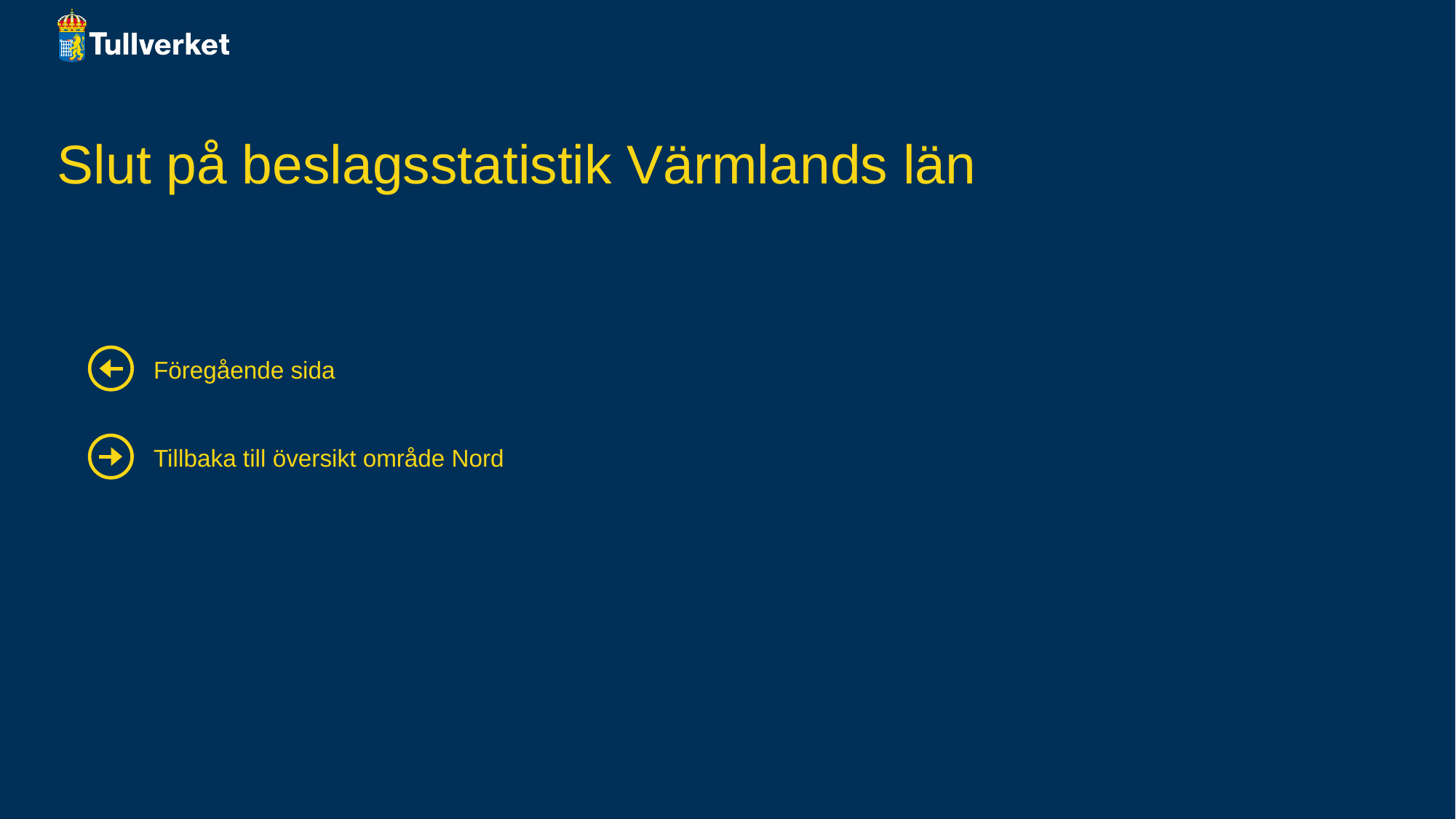

# Slut på beslagsstatistik Värmlands län

Föregående sida

Tillbaka till översikt område Nord